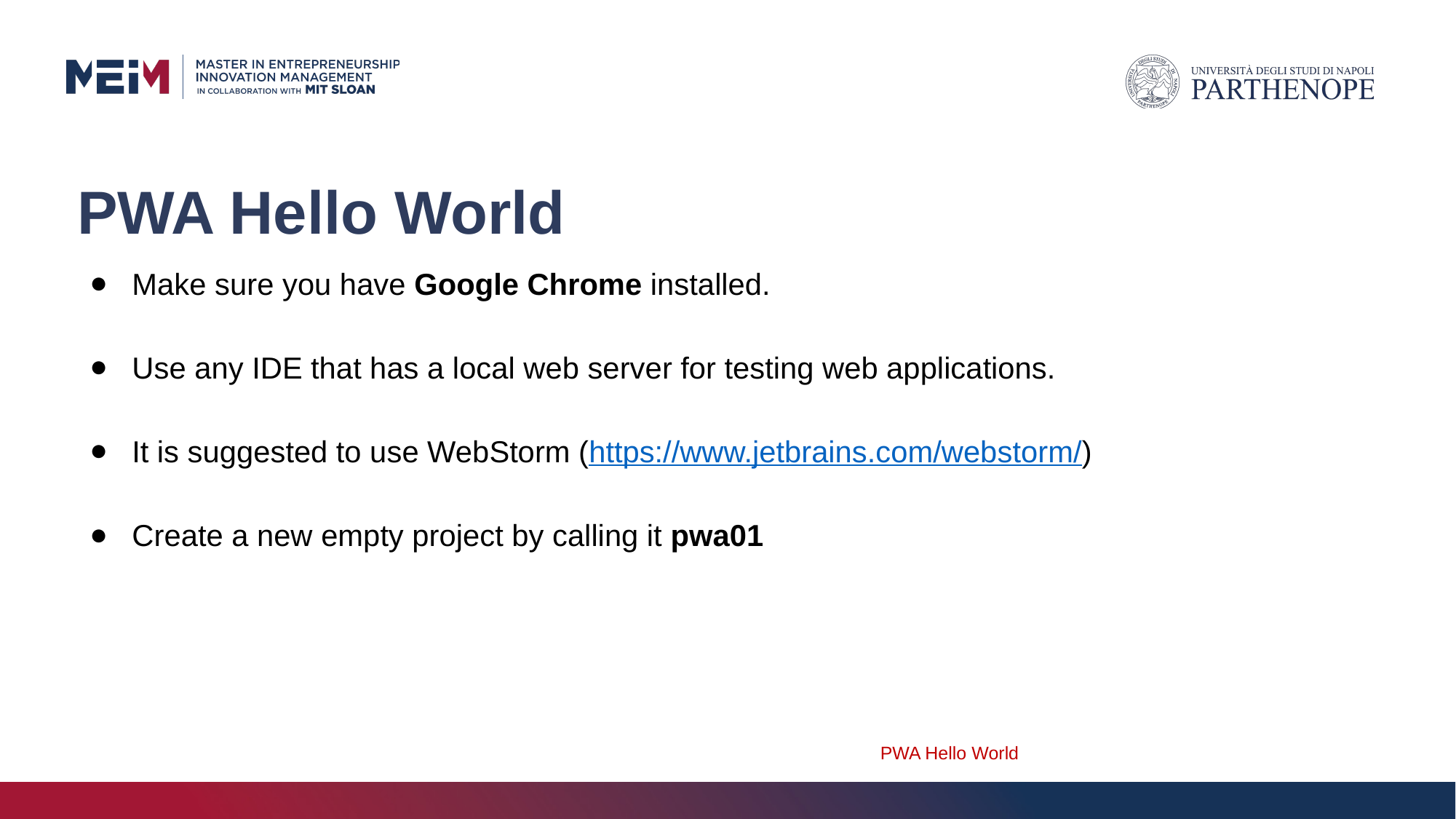

# PWA Hello World
Make sure you have Google Chrome installed.

Use any IDE that has a local web server for testing web applications.

It is suggested to use WebStorm (https://www.jetbrains.com/webstorm/)

Create a new empty project by calling it pwa01
PWA Hello World